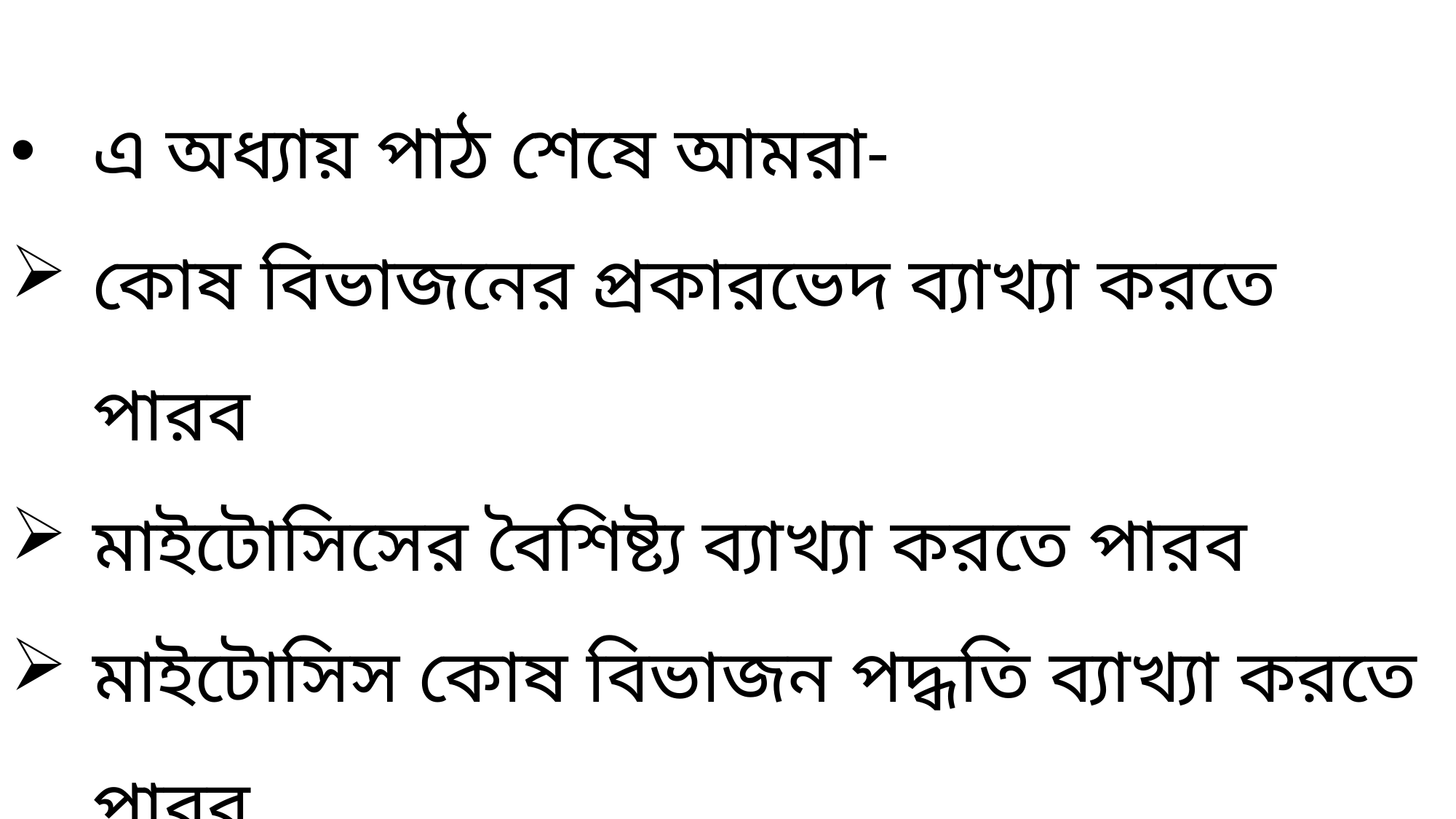

এ অধ্যায় পাঠ শেষে আমরা-
কোষ বিভাজনের প্রকারভেদ ব্যাখ্যা করতে পারব
মাইটোসিসের বৈশিষ্ট্য ব্যাখ্যা করতে পারব
মাইটোসিস কোষ বিভাজন পদ্ধতি ব্যাখ্যা করতে পারব